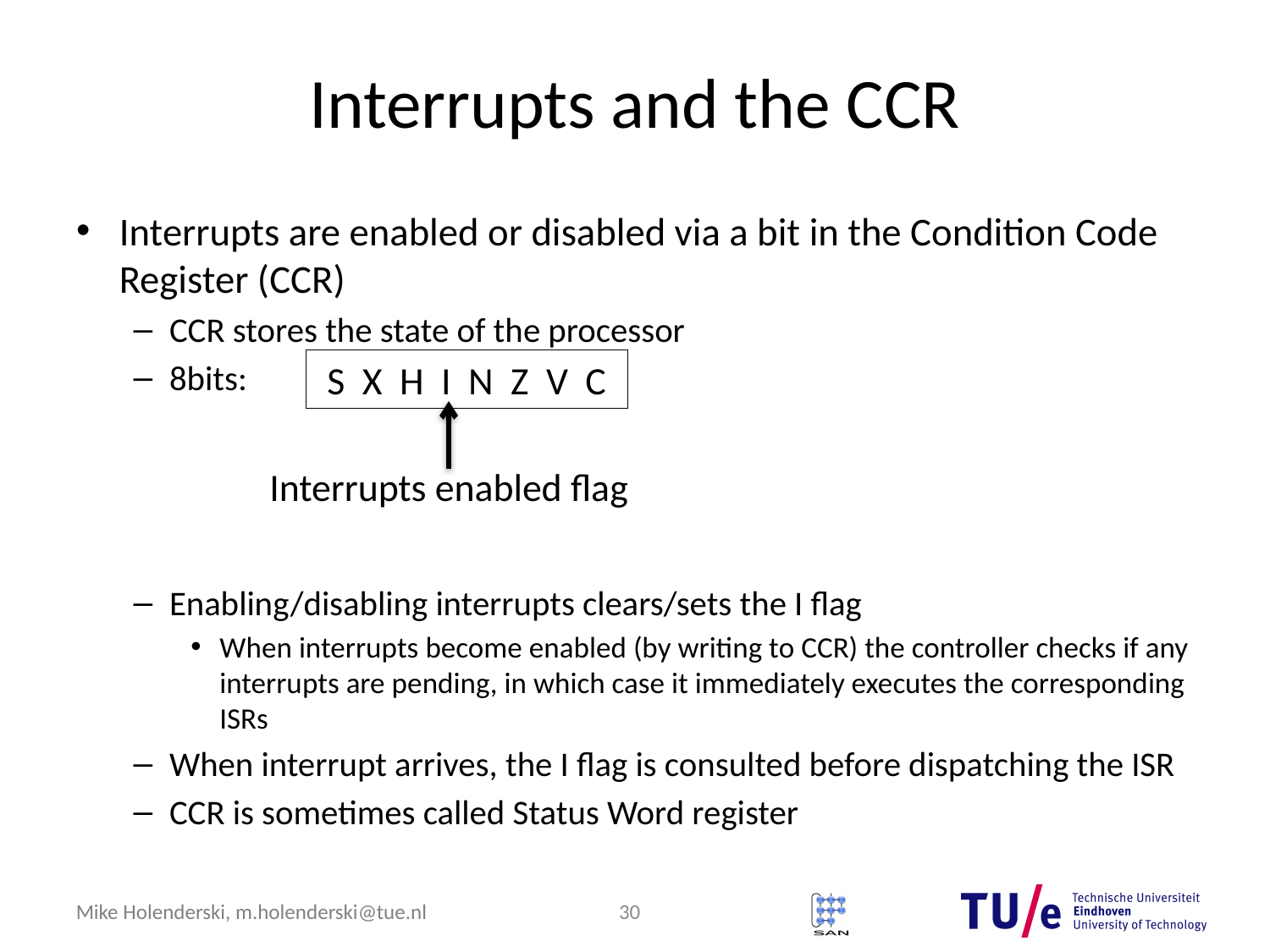

# Interrupts and the CCR
Interrupts are enabled or disabled via a bit in the Condition Code Register (CCR)
CCR stores the state of the processor
8bits:

Enabling/disabling interrupts clears/sets the I flag
When interrupts become enabled (by writing to CCR) the controller checks if any interrupts are pending, in which case it immediately executes the corresponding ISRs
When interrupt arrives, the I flag is consulted before dispatching the ISR
CCR is sometimes called Status Word register
 S  X  H  I  N  Z  V  C
Interrupts enabled flag
30